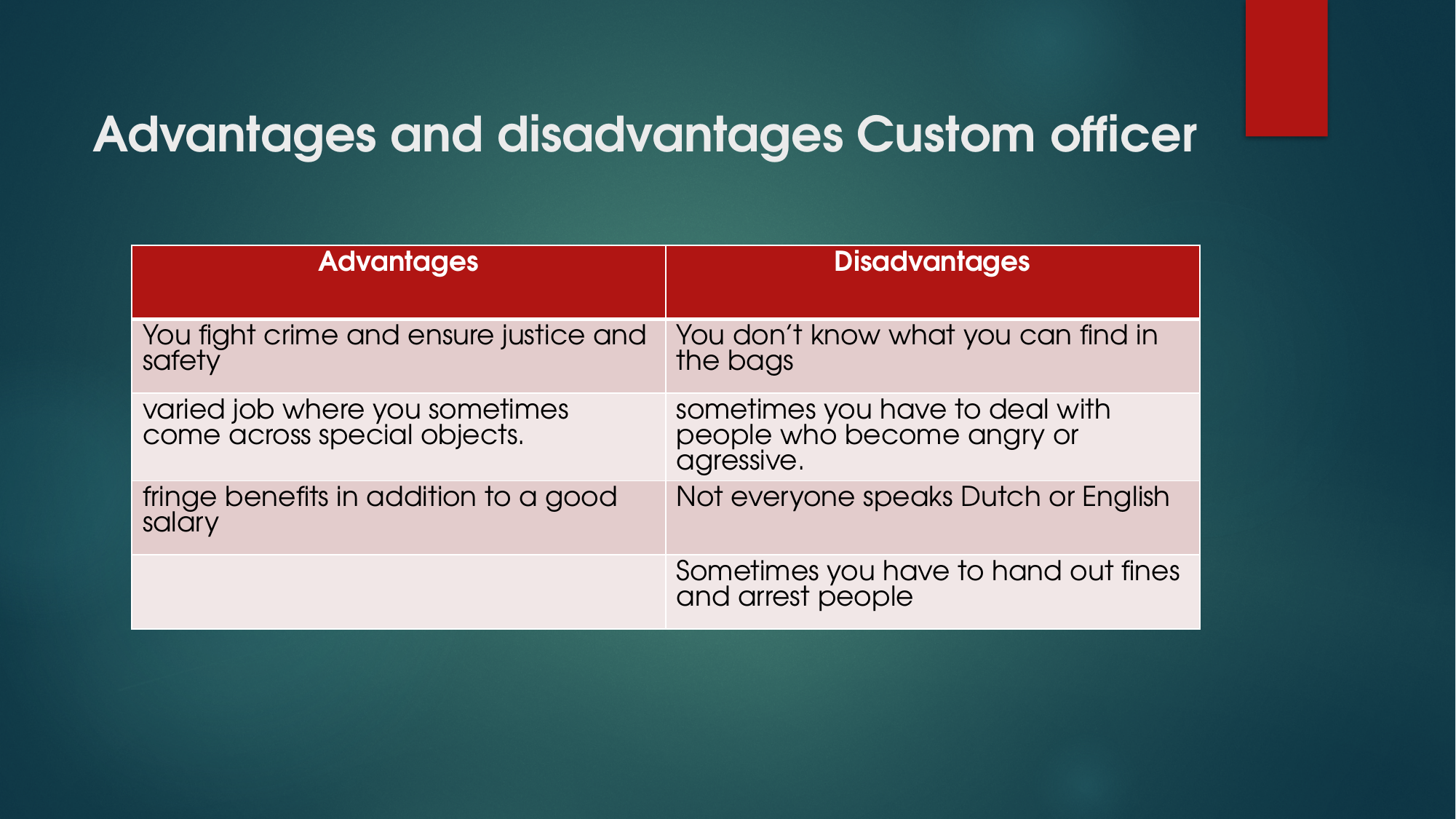

# Advantages and disadvantages Custom officer
| Advantages | Disadvantages |
| --- | --- |
| You fight crime and ensure justice and safety | You don’t know what you can find in the bags |
| varied job where you sometimes come across special objects. | sometimes you have to deal with people who become angry or agressive. |
| fringe benefits in addition to a good salary | Not everyone speaks Dutch or English |
|  | Sometimes you have to hand out fines and arrest people |